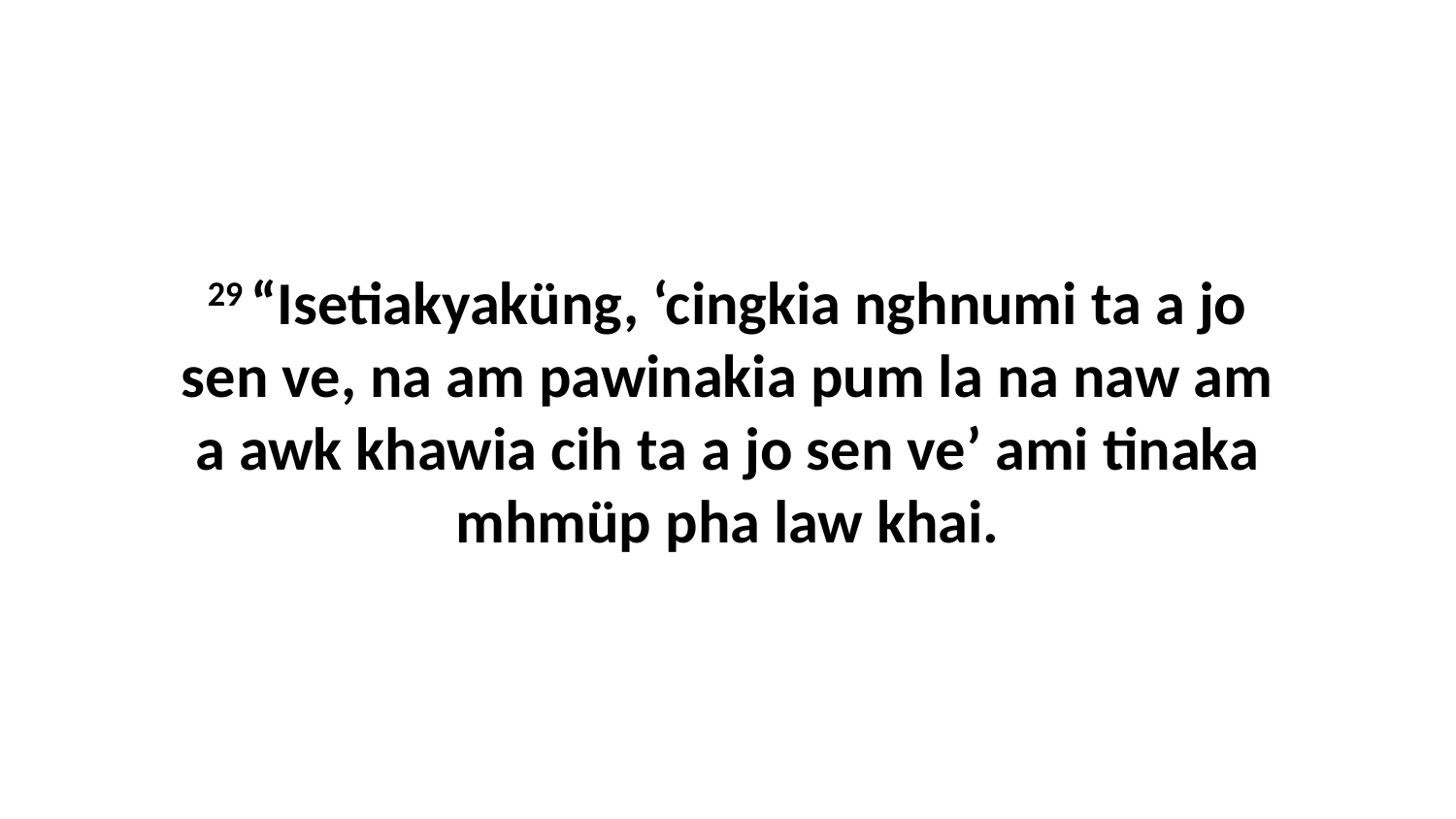

29 “Isetiakyaküng, ‘cingkia nghnumi ta a jo sen ve, na am pawinakia pum la na naw am a awk khawia cih ta a jo sen ve’ ami tinaka mhmüp pha law khai.